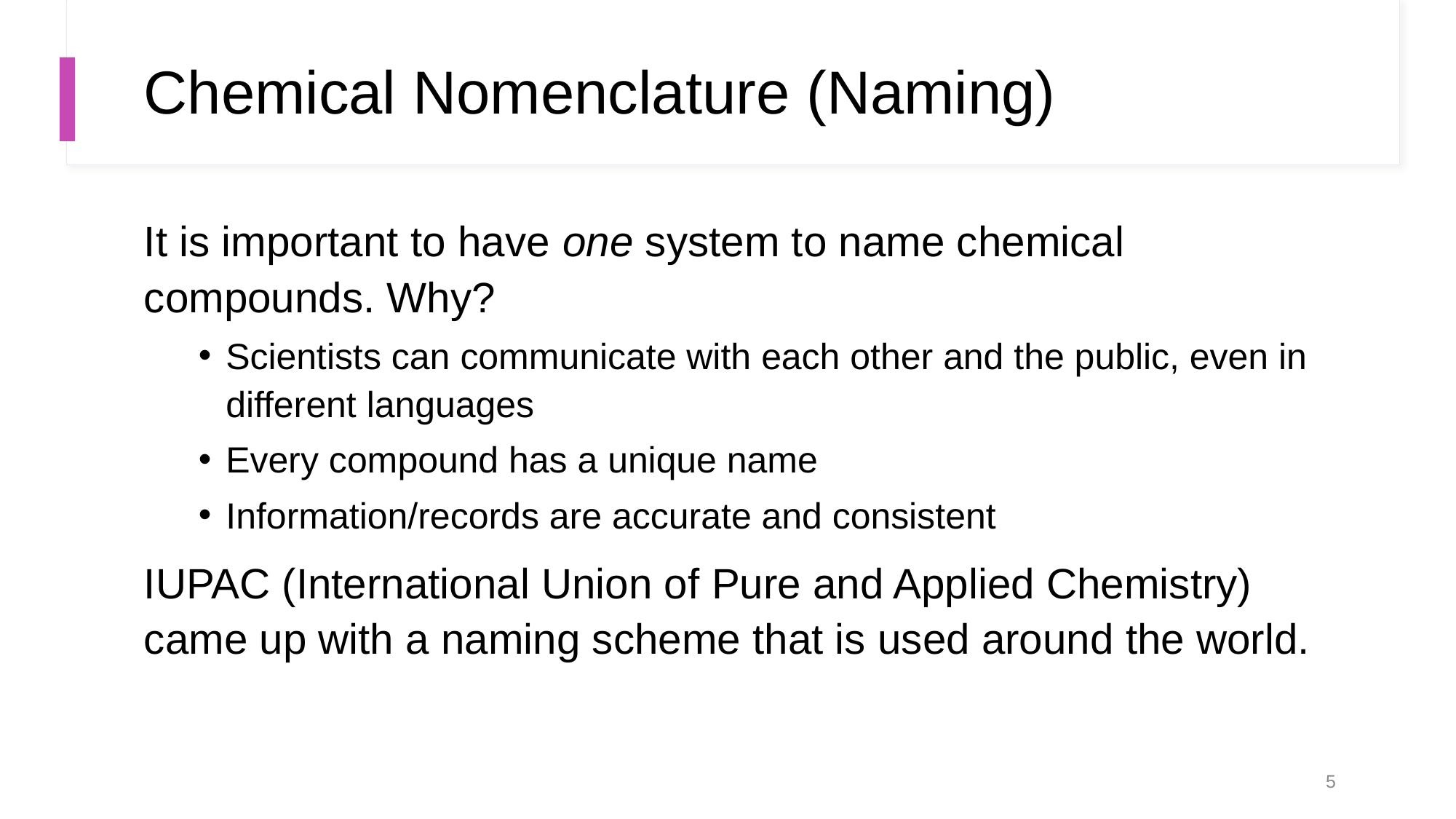

# Chemical Nomenclature (Naming)
It is important to have one system to name chemical compounds. Why?
Scientists can communicate with each other and the public, even in different languages
Every compound has a unique name
Information/records are accurate and consistent
IUPAC (International Union of Pure and Applied Chemistry) came up with a naming scheme that is used around the world.

5